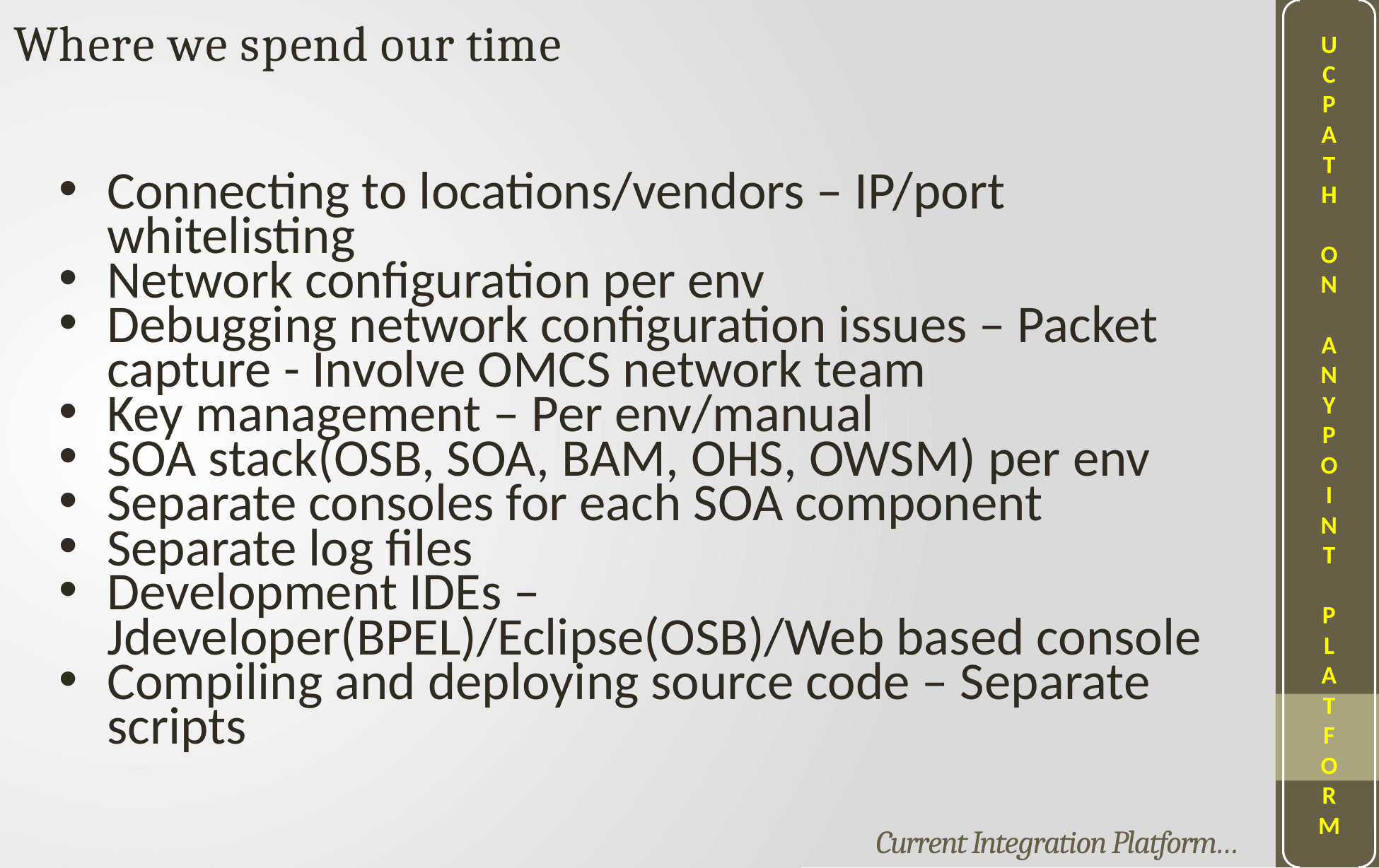

U
C
P
A
T
H

O
N

A
N
Y
P
O
I
N
T

P
L
A
T
F
O
R
M
Where we spend our time
Connecting to locations/vendors – IP/port whitelisting
Network configuration per env
Debugging network configuration issues – Packet capture - Involve OMCS network team
Key management – Per env/manual
SOA stack(OSB, SOA, BAM, OHS, OWSM) per env
Separate consoles for each SOA component
Separate log files
Development IDEs – Jdeveloper(BPEL)/Eclipse(OSB)/Web based console
Compiling and deploying source code – Separate scripts
# Current Integration Platform…